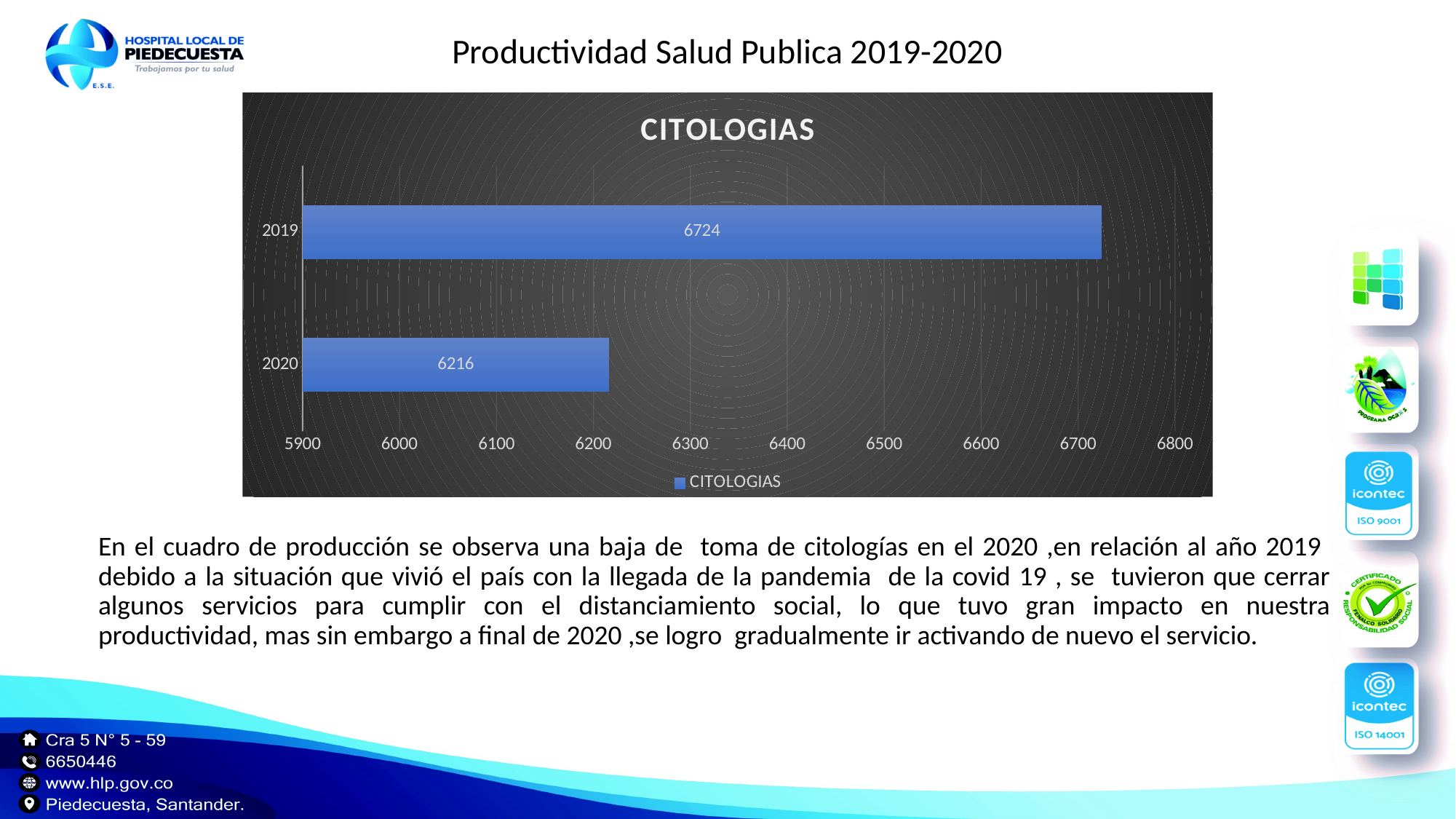

# Productividad Salud Publica 2019-2020

### Chart:

| Category | CITOLOGIAS |
|---|---|
| 2020 | 6216.0 |
| 2019 | 6724.0 |
En el cuadro de producción se observa una baja de  toma de citologías en el 2020 ,en relación al año 2019  debido a la situación que vivió el país con la llegada de la pandemia  de la covid 19 , se  tuvieron que cerrar algunos servicios para cumplir con el distanciamiento social, lo que tuvo gran impacto en nuestra productividad, mas sin embargo a final de 2020 ,se logro  gradualmente ir activando de nuevo el servicio.